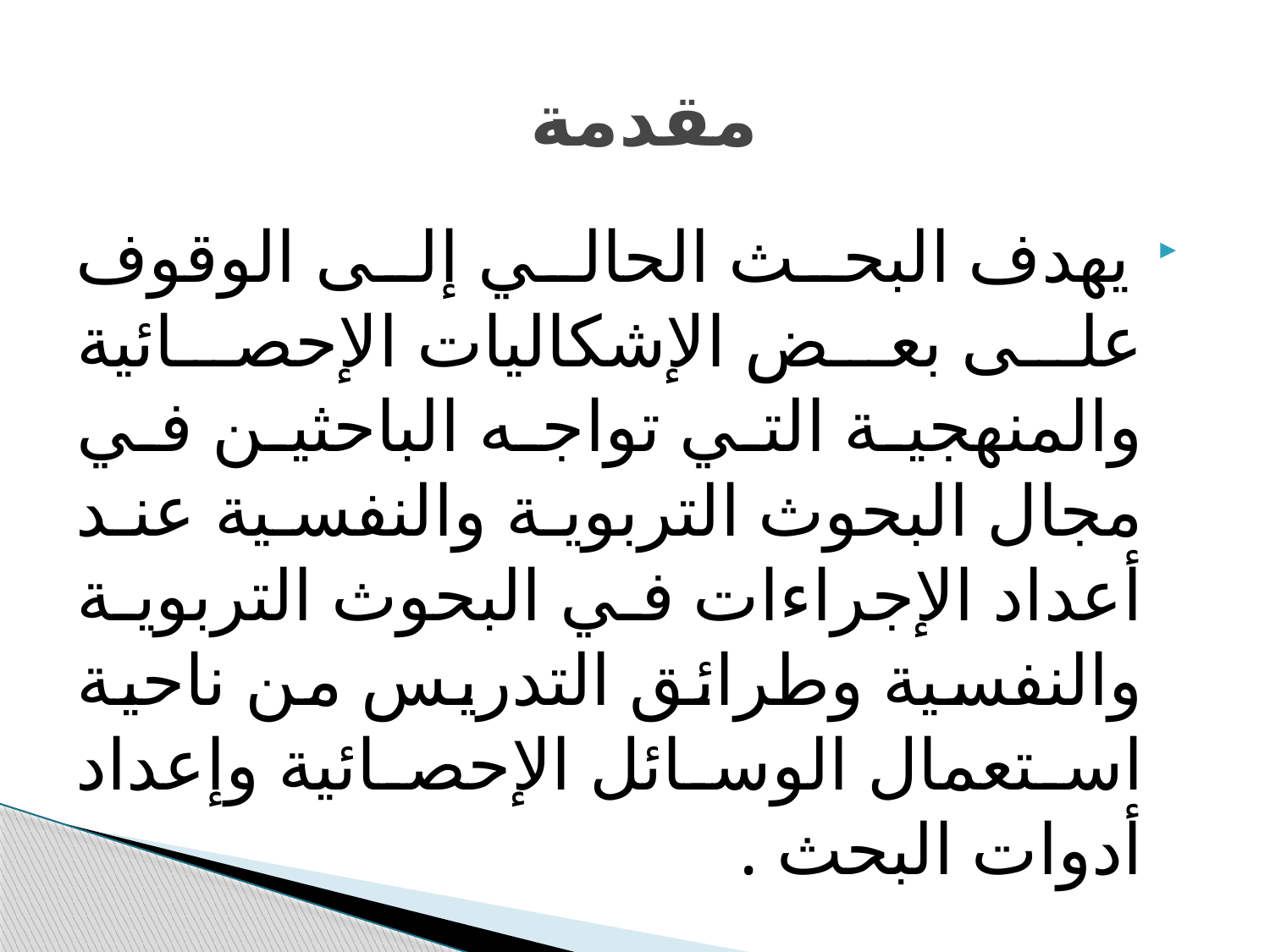

# مقدمة
 يهدف البحث الحالي إلى الوقوف على بعض الإشكاليات الإحصائية والمنهجية التي تواجه الباحثين في مجال البحوث التربوية والنفسية عند أعداد الإجراءات في البحوث التربوية والنفسية وطرائق التدريس من ناحية استعمال الوسائل الإحصائية وإعداد أدوات البحث .